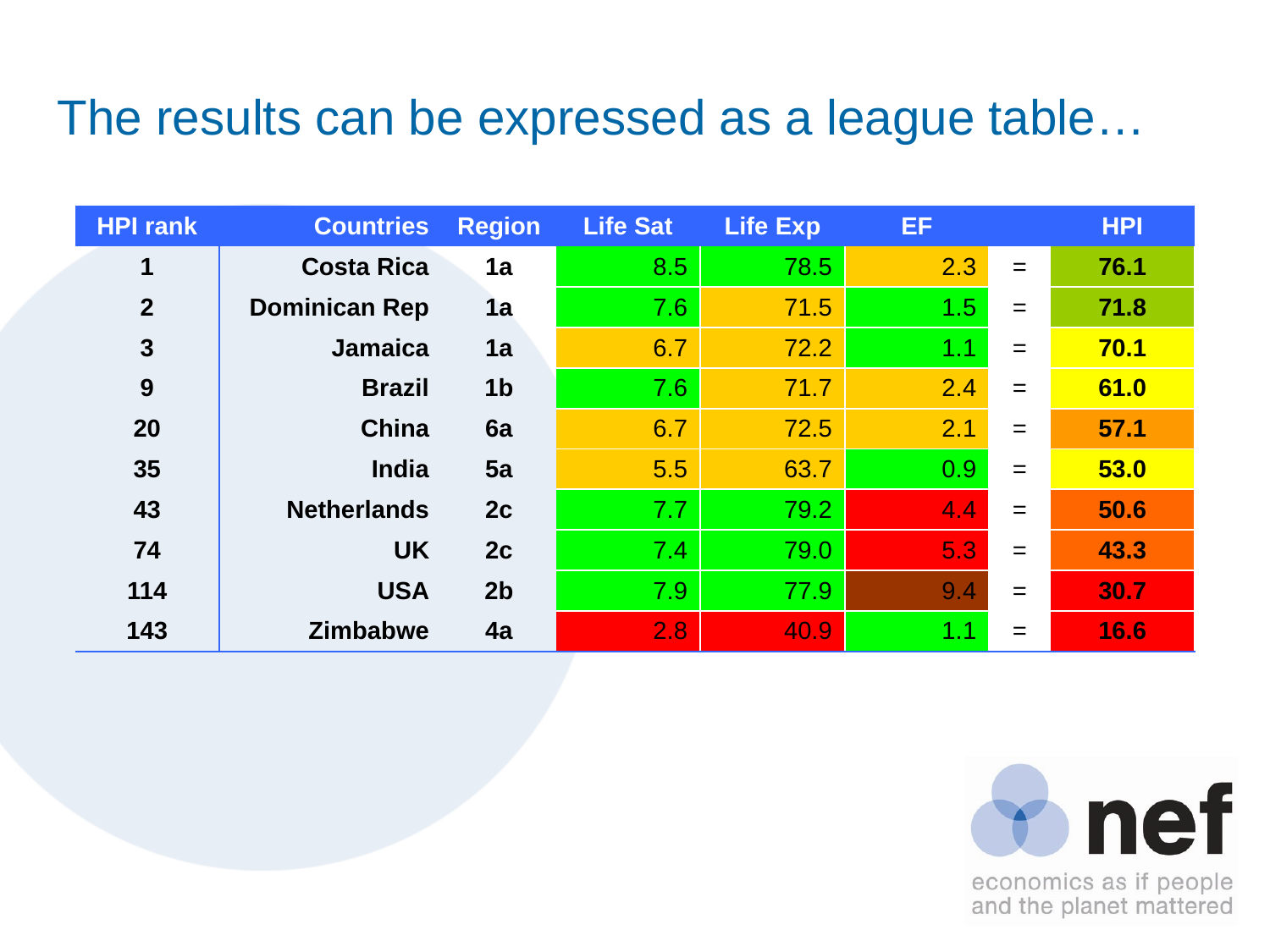

The results can be expressed as a league table…
| HPI rank | Countries | Region | Life Sat | Life Exp | EF |  | HPI |
| --- | --- | --- | --- | --- | --- | --- | --- |
| 1 | Costa Rica | 1a | 8.5 | 78.5 | 2.3 | = | 76.1 |
| 2 | Dominican Rep | 1a | 7.6 | 71.5 | 1.5 | = | 71.8 |
| 3 | Jamaica | 1a | 6.7 | 72.2 | 1.1 | = | 70.1 |
| 9 | Brazil | 1b | 7.6 | 71.7 | 2.4 | = | 61.0 |
| 20 | China | 6a | 6.7 | 72.5 | 2.1 | = | 57.1 |
| 35 | India | 5a | 5.5 | 63.7 | 0.9 | = | 53.0 |
| 43 | Netherlands | 2c | 7.7 | 79.2 | 4.4 | = | 50.6 |
| 74 | UK | 2c | 7.4 | 79.0 | 5.3 | = | 43.3 |
| 114 | USA | 2b | 7.9 | 77.9 | 9.4 | = | 30.7 |
| 143 | Zimbabwe | 4a | 2.8 | 40.9 | 1.1 | = | 16.6 |